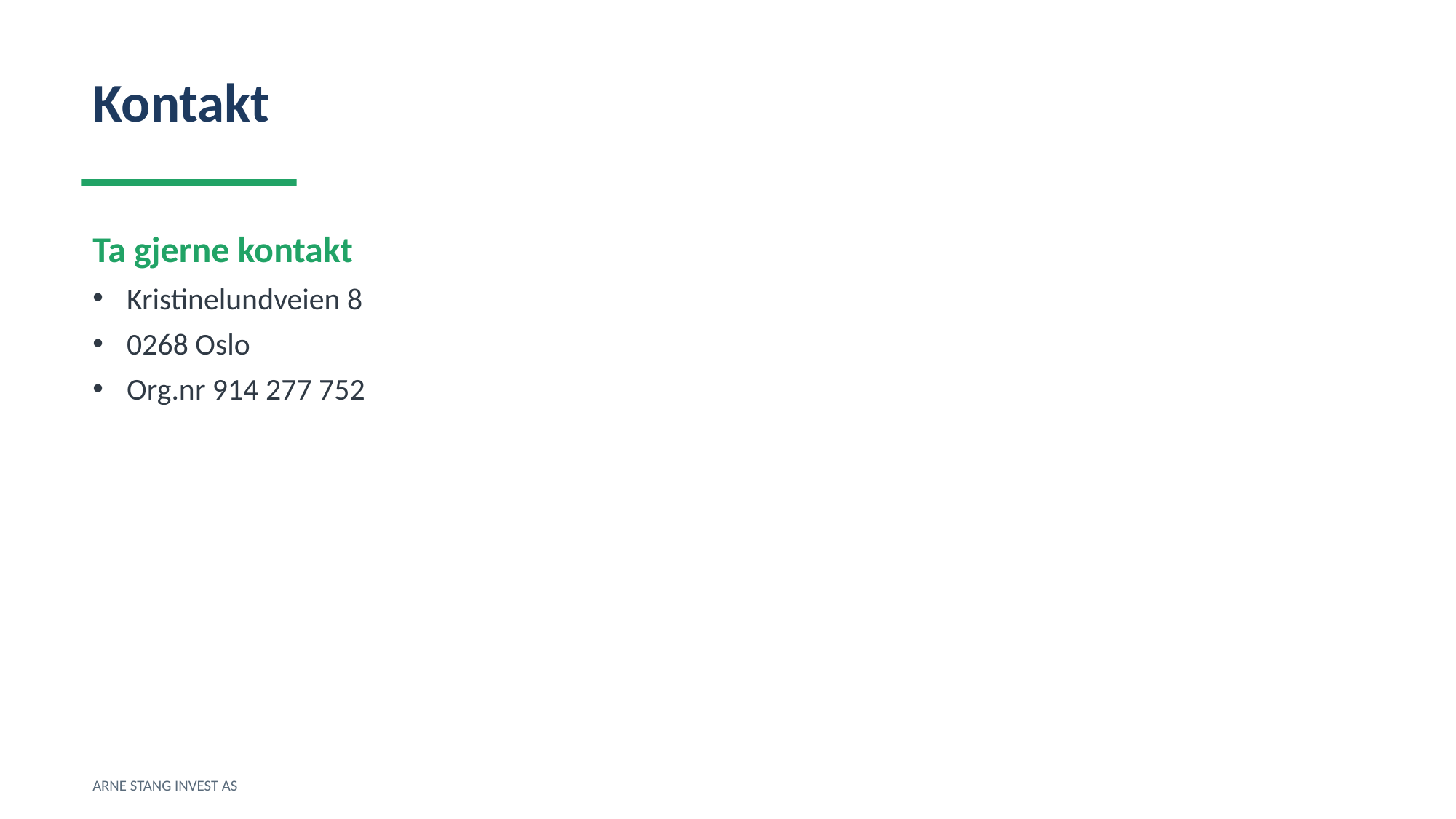

Kontakt

Ta gjerne kontakt
Kristinelundveien 8
0268 Oslo
Org.nr 914 277 752
ARNE STANG INVEST AS